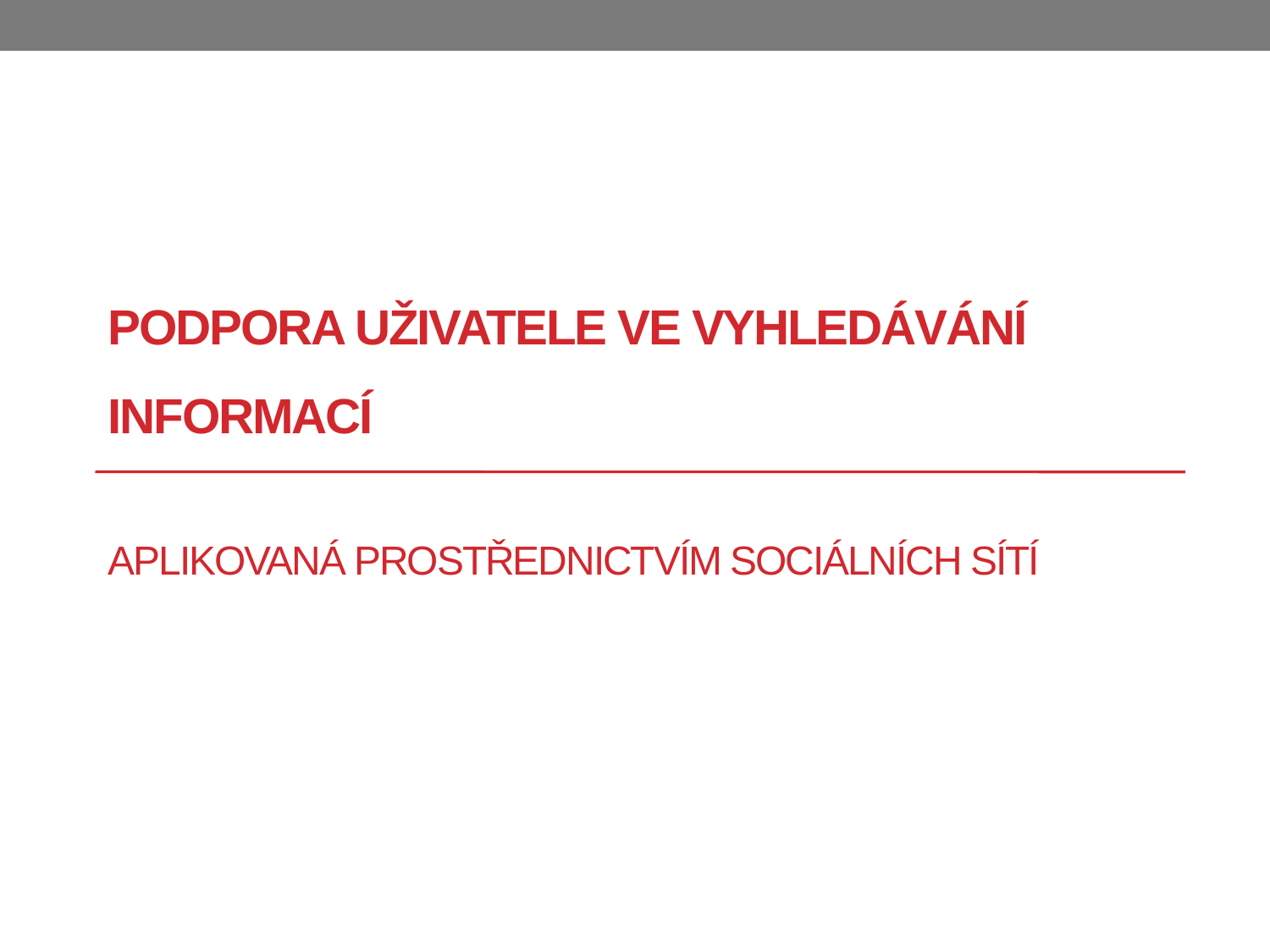

# Podpora uživatele ve vyhledávání informací
Aplikovaná Prostřednictvím sociálních sítí